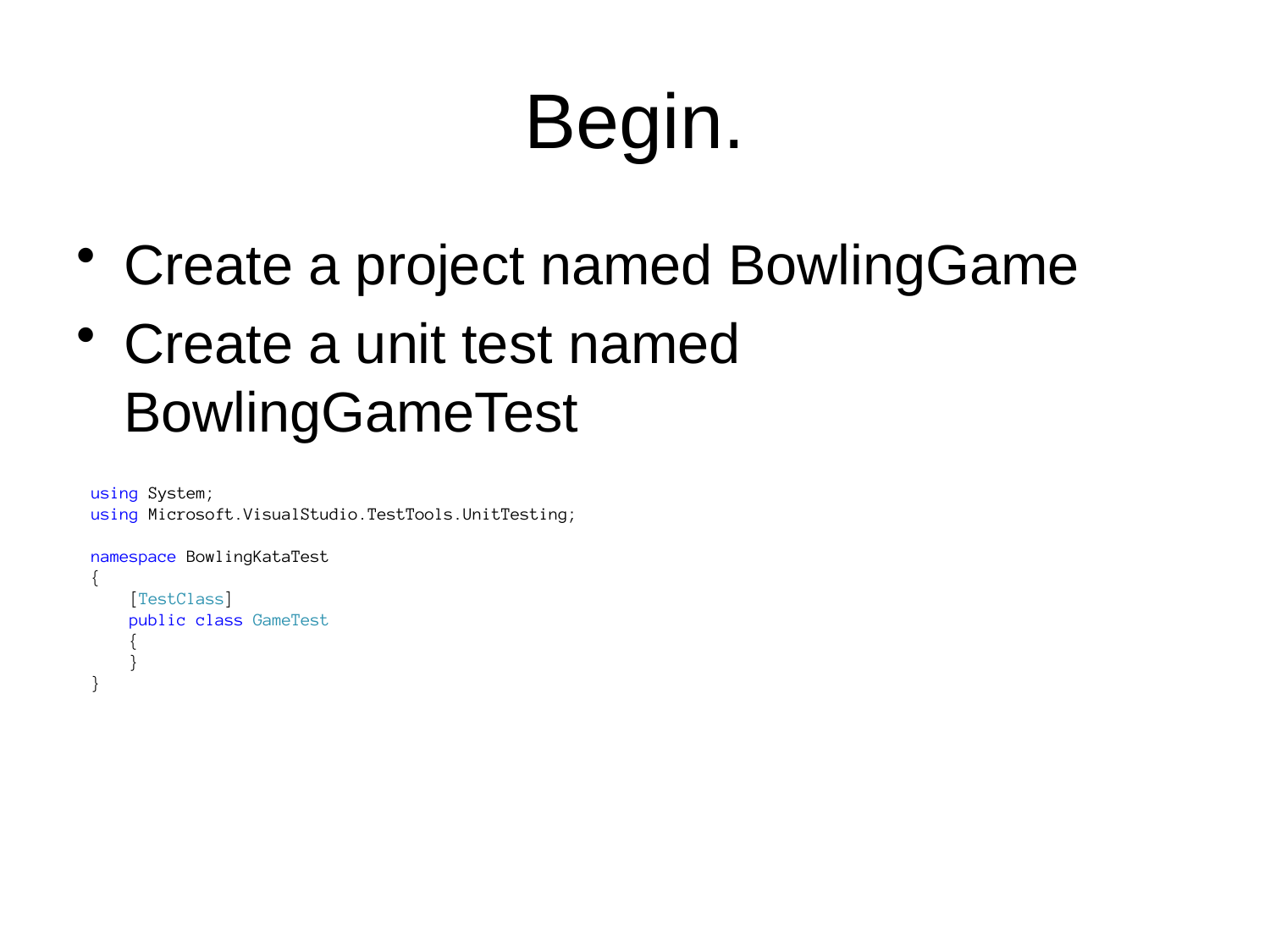

# Begin.
Create a project named BowlingGame
Create a unit test named BowlingGameTest
using System;
using Microsoft.VisualStudio.TestTools.UnitTesting;

namespace BowlingKataTest
{
    [TestClass]
    public class GameTest
    {
    }
}